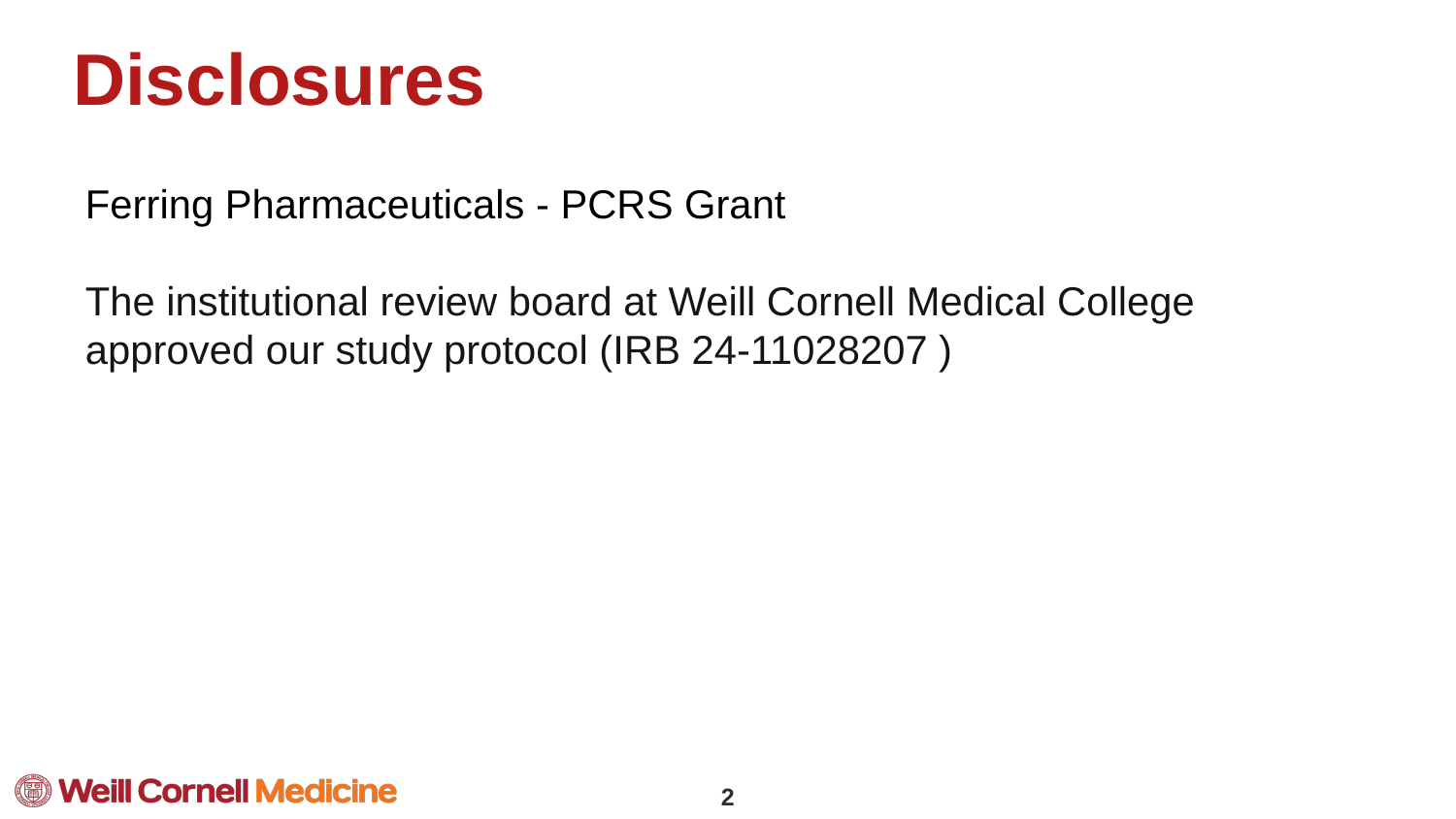

# Disclosures
Ferring Pharmaceuticals - PCRS Grant

The institutional review board at Weill Cornell Medical College approved our study protocol (IRB 24-11028207 )